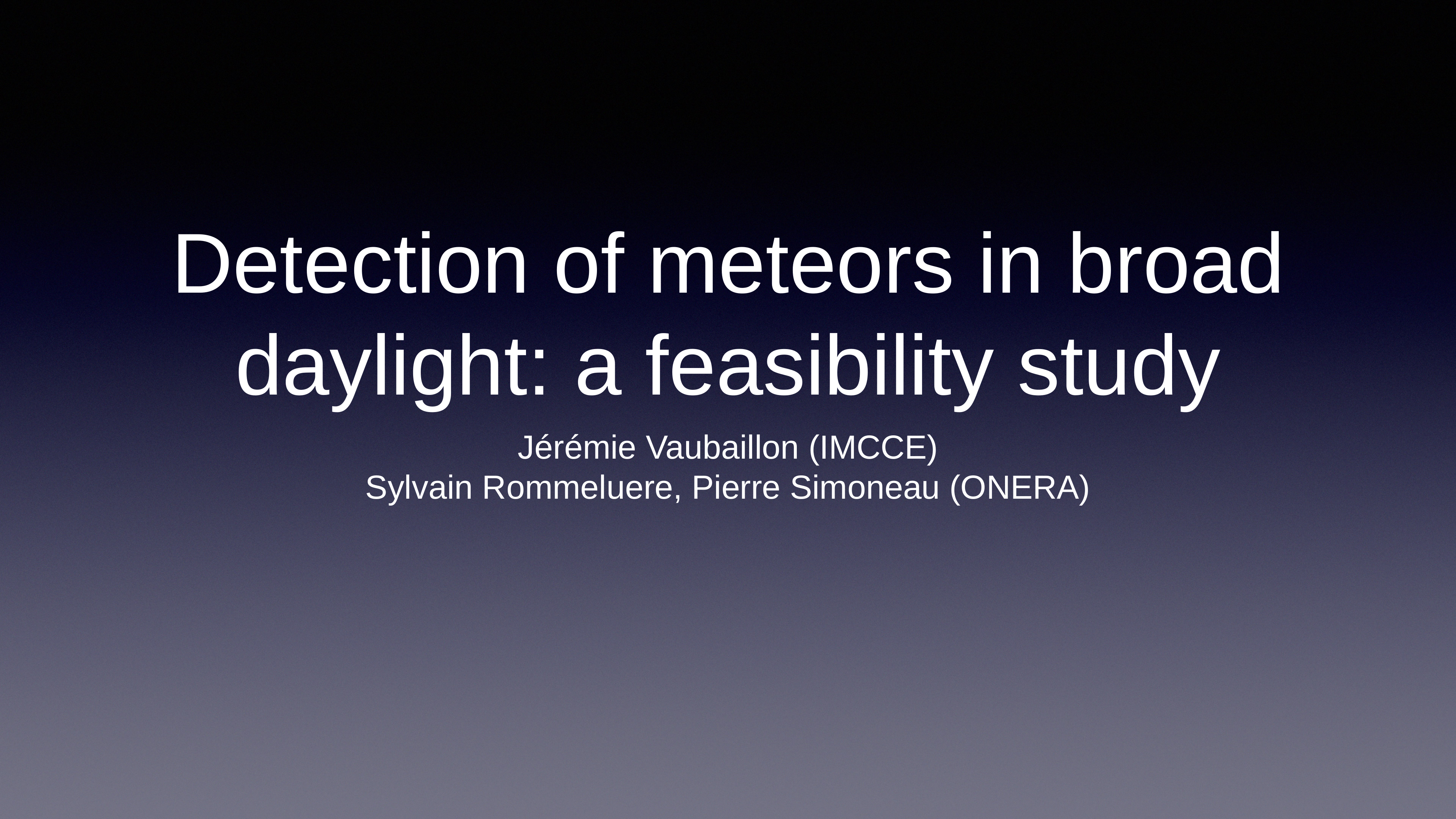

# Detection of meteors in broad daylight: a feasibility study
Jérémie Vaubaillon (IMCCE)
Sylvain Rommeluere, Pierre Simoneau (ONERA)